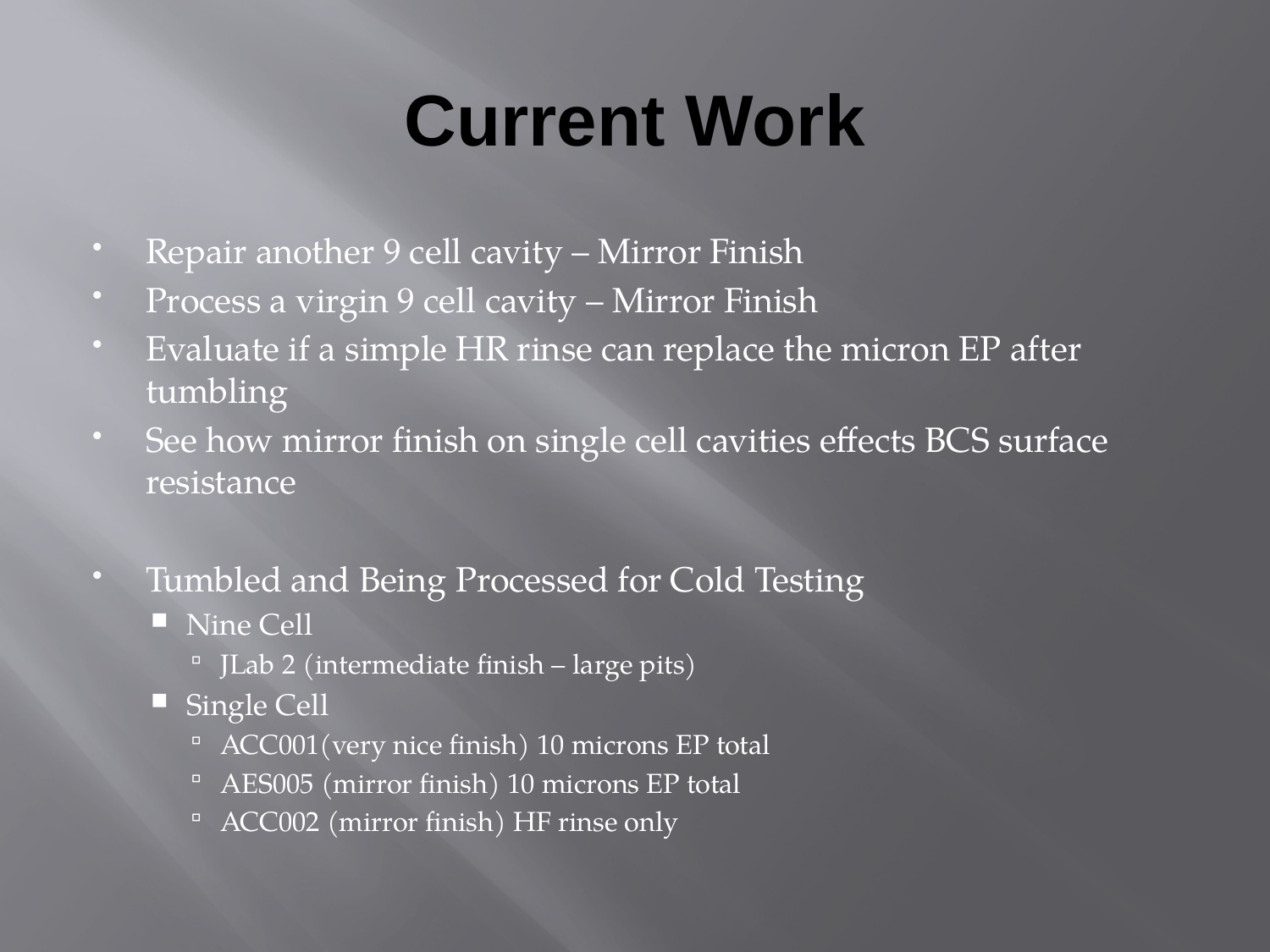

# Current Work
Repair another 9 cell cavity – Mirror Finish
Process a virgin 9 cell cavity – Mirror Finish
Evaluate if a simple HR rinse can replace the micron EP after tumbling
See how mirror finish on single cell cavities effects BCS surface resistance

Tumbled and Being Processed for Cold Testing
Nine Cell
JLab 2 (intermediate finish – large pits)
Single Cell
ACC001(very nice finish) 10 microns EP total
AES005 (mirror finish) 10 microns EP total
ACC002 (mirror finish) HF rinse only